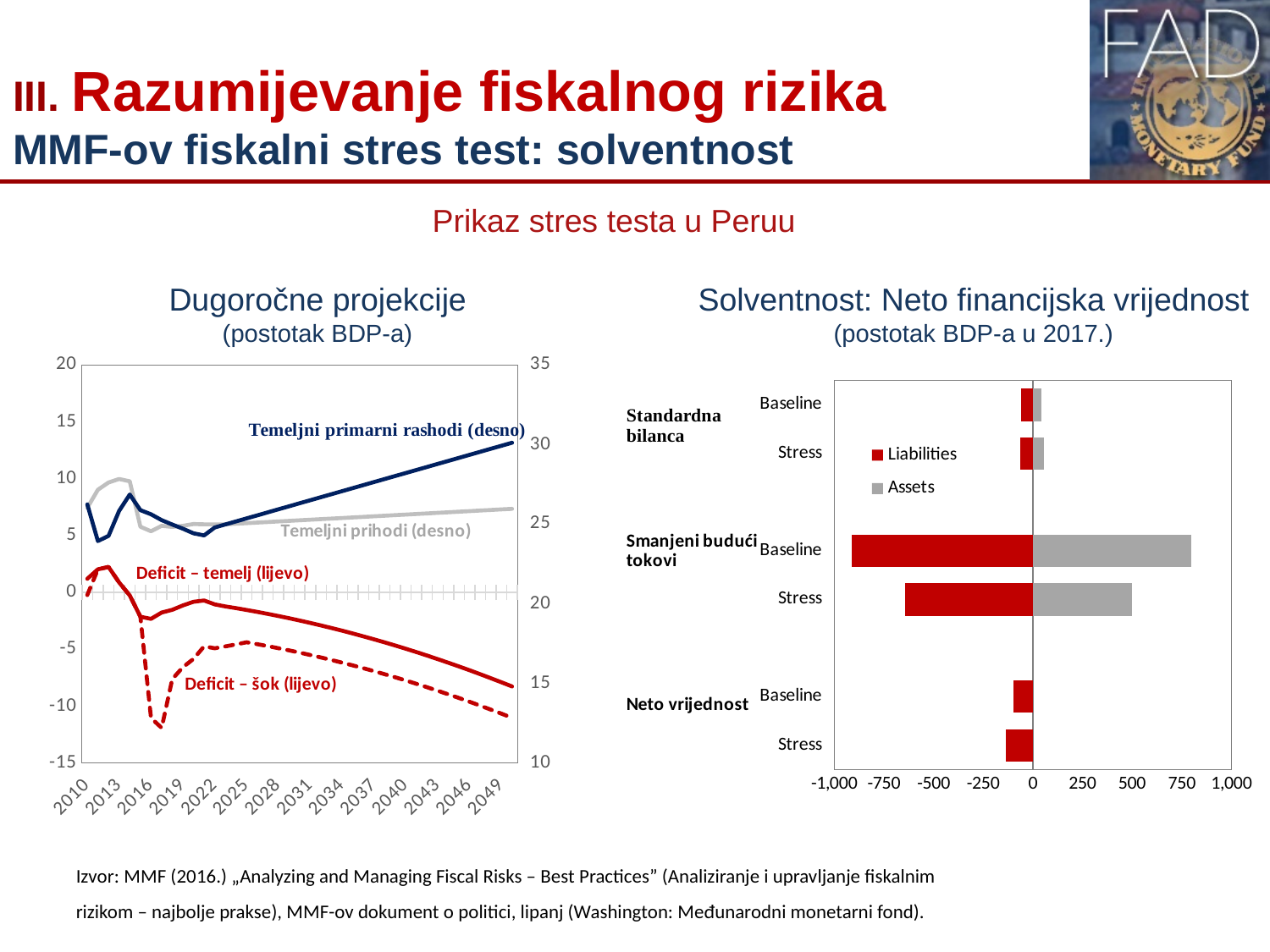

# III. Razumijevanje fiskalnog rizika MMF-ov fiskalni stres test: solventnost
Prikaz stres testa u Peruu
Dugoročne projekcije
(postotak BDP-a)
Solventnost: Neto financijska vrijednost
(postotak BDP-a u 2017.)

### Chart

| Category | Balance | Balance | Revenue |    Primary Expenditure |
|---|---|---|---|---|
| 2010 | 1.211179716258903 | -0.21741542820711662 | 26.033844968811433 | 26.251260397018548 |
| 2011 | 2.04477985602171 | 2.04477985602171 | 27.171311034534103 | 23.947344971550855 |
| 2012 | 2.2534329960107806 | 2.2534329960107806 | 27.624057730900624 | 24.275400487120013 |
| 2013 | 0.8848901039133935 | 0.8848901039133935 | 27.84607749234947 | 25.845962661364762 |
| 2014 | -0.25556059847670537 | -0.25556059847670537 | 27.699246838384344 | 26.86970973466395 |
| 2015 | -2.125673538681594 | -2.125673538681594 | 24.84844766016937 | 25.890711884380558 |
| 2016 | -2.317649173905212 | -11.02808452238111 | 24.562299012718665 | 25.629220606676228 |
| 2017 | -1.756700261281672 | -11.901191740922265 | 24.904530778784398 | 25.263131427893082 |
| 2018 | -1.5231654523302245 | -7.615876273457074 | 24.83730515929942 | 24.985630101960542 |
| 2019 | -1.133407479205692 | -6.567023877496986 | 24.905052275647837 | 24.726323606257147 |
| 2020 | -0.812120469089498 | -5.836144996416304 | 25.01817643670802 | 24.432922227924294 |
| 2021 | -0.7003649991461688 | -4.732504837904668 | 24.999835013050877 | 24.303389775195818 |
| 2022 | -1.0447017858132759 | -4.901461676831582 | 24.999835013050877 | 24.80206642783445 |
| 2023 | -1.22189939714458 | -4.736783479295078 | 24.999835013050877 | 24.99206642783445 |
| 2024 | -1.373578993840607 | -4.560415348040275 | 25.035835013050878 | 25.182066427834453 |
| 2025 | -1.5337421158039737 | -4.372375275490977 | 25.07183501305088 | 25.372066427834454 |
| 2026 | -1.7023757057166806 | -4.5376812263781385 | 25.10783501305088 | 25.562066427834456 |
| 2027 | -1.879466726357756 | -4.711449729690095 | 25.143835013050882 | 25.752066427834457 |
| 2028 | -2.0650021605723037 | -4.893667760388929 | 25.179835013050884 | 25.942066427834458 |
| 2029 | -2.258969011240642 | -5.084322313484098 | 25.215835013050885 | 26.13206642783446 |
| 2030 | -2.4613543012474244 | -5.283400404001513 | 25.251835013050886 | 26.32206642783446 |
| 2031 | -2.672145073450911 | -5.490889066952772 | 25.287835013050888 | 26.512066427834462 |
| 2032 | -2.8913283906521827 | -5.706775357304377 | 25.32383501305089 | 26.702066427834463 |
| 2033 | -3.1188913355644483 | -5.931046349947026 | 25.35983501305089 | 26.892066427834465 |
| 2034 | -3.354821010782414 | -6.163689139664932 | 25.395835013050892 | 27.082066427834466 |
| 2035 | -3.5991045387516793 | -6.404690841105238 | 25.431835013050893 | 27.272066427834467 |
| 2036 | -3.8517290617381703 | -6.654038588747431 | 25.467835013050895 | 27.46206642783447 |
| 2037 | -4.11268174179765 | -6.9117195368727735 | 25.503835013050896 | 27.65206642783447 |
| 2038 | -4.381949760745253 | -7.177720859533919 | 25.539835013050897 | 27.84206642783447 |
| 2039 | -4.659520320125076 | -7.452029750524393 | 25.5758350130509 | 28.032066427834472 |
| 2040 | -4.945380641179784 | -7.734633423348246 | 25.6118350130509 | 28.222066427834474 |
| 2041 | -5.239517964820345 | -8.025519111189707 | 25.6478350130509 | 28.412066427834475 |
| 2042 | -5.541919551595719 | -8.324674066882935 | 25.683835013050903 | 28.602066427834476 |
| 2043 | -5.852572681662634 | -8.632085562881679 | 25.719835013050904 | 28.792066427834477 |
| 2044 | -6.171464654755429 | -8.947740891229214 | 25.755835013050906 | 28.98206642783448 |
| 2045 | -6.498582790155903 | -9.271627363528049 | 25.791835013050907 | 29.17206642783448 |
| 2046 | -6.833914426663217 | -9.603732310909933 | 25.82783501305091 | 29.36206642783448 |
| 2047 | -7.177446922563884 | -9.944043084005735 | 25.86383501305091 | 29.552066427834482 |
| 2048 | -7.529167655601758 | -10.29254705291546 | 25.89983501305091 | 29.742066427834484 |
| 2049 | -7.889064022948114 | -10.649231607178276 | 25.935835013050912 | 29.932066427834485 |
| 2050 | -8.257123441171675 | -11.01408415574258 | 25.971835013050914 | 30.122066427834486 |

### Chart

| Category | Liabilities | Assets |
|---|---|---|
| Stress | -135.15523761439647 | None |
| Baseline | -96.45573450955067 | None |
|  | None | None |
| Stress | -643.3913034933137 | 499.8274785692348 |
| Baseline | -911.055378912798 | 795.9218933394154 |
|  | None | None |
| Stress | -64.32537562285613 | 55.9167883131737 |
| Baseline | -60.86567795033028 | 42.18792688649842 |
Izvor: MMF (2016.) „Analyzing and Managing Fiscal Risks – Best Practices” (Analiziranje i upravljanje fiskalnim rizikom – najbolje prakse), MMF-ov dokument o politici, lipanj (Washington: Međunarodni monetarni fond).